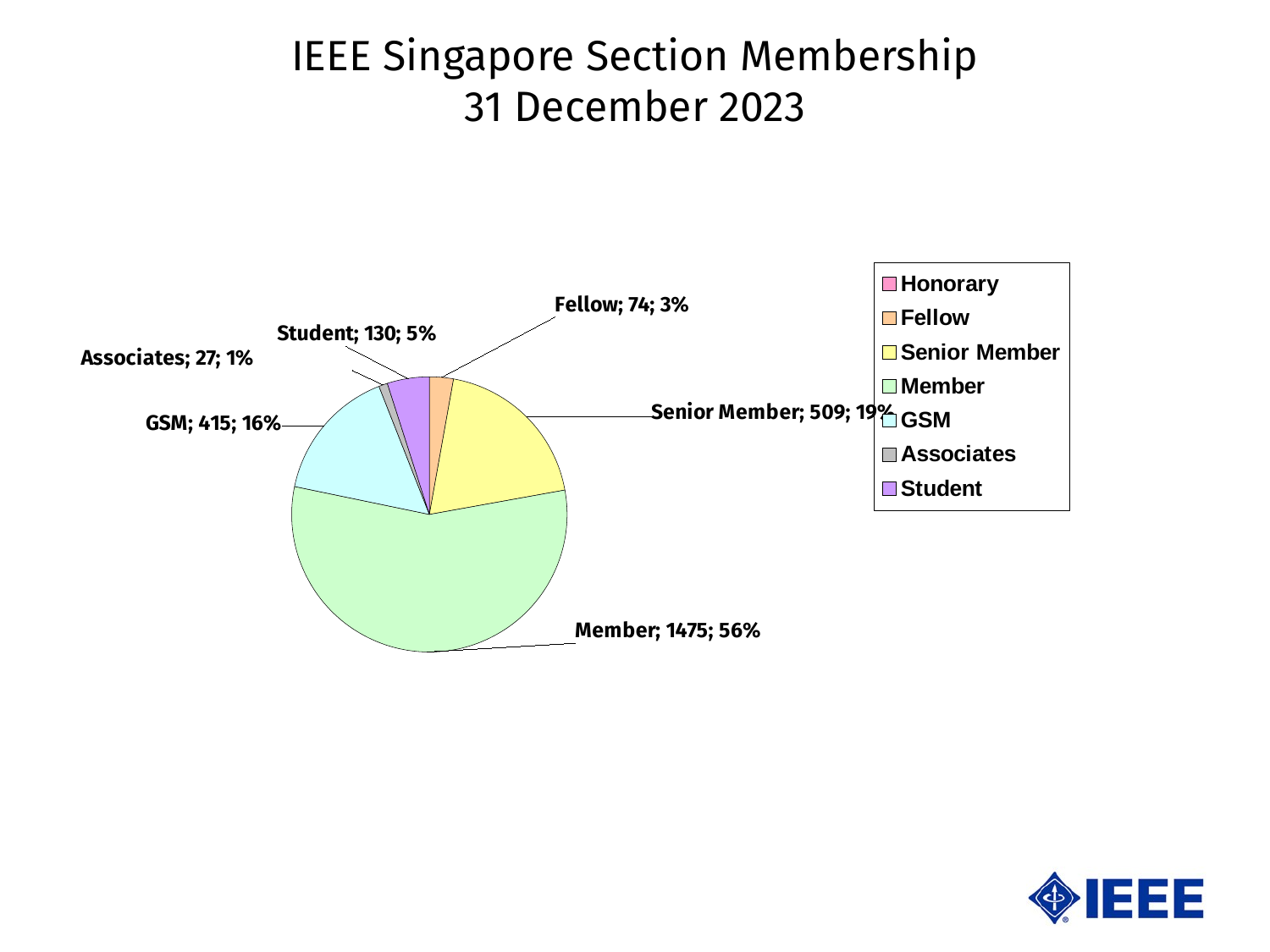

IEEE Singapore Section Membership
31 December 2023

### Chart

| Category | Singapore |  |
|---|---|---|
| Honorary | 0.0 | 0.0 |
| Fellow | 74.0 | 2.8136882129277567 |
| Senior Member | 509.0 | 19.35361216730038 |
| Member | 1475.0 | 56.083650190114064 |
| GSM | 415.0 | 15.779467680608365 |
| Associates | 27.0 | 1.0266159695817492 |
| Student | 130.0 | 4.942965779467681 |